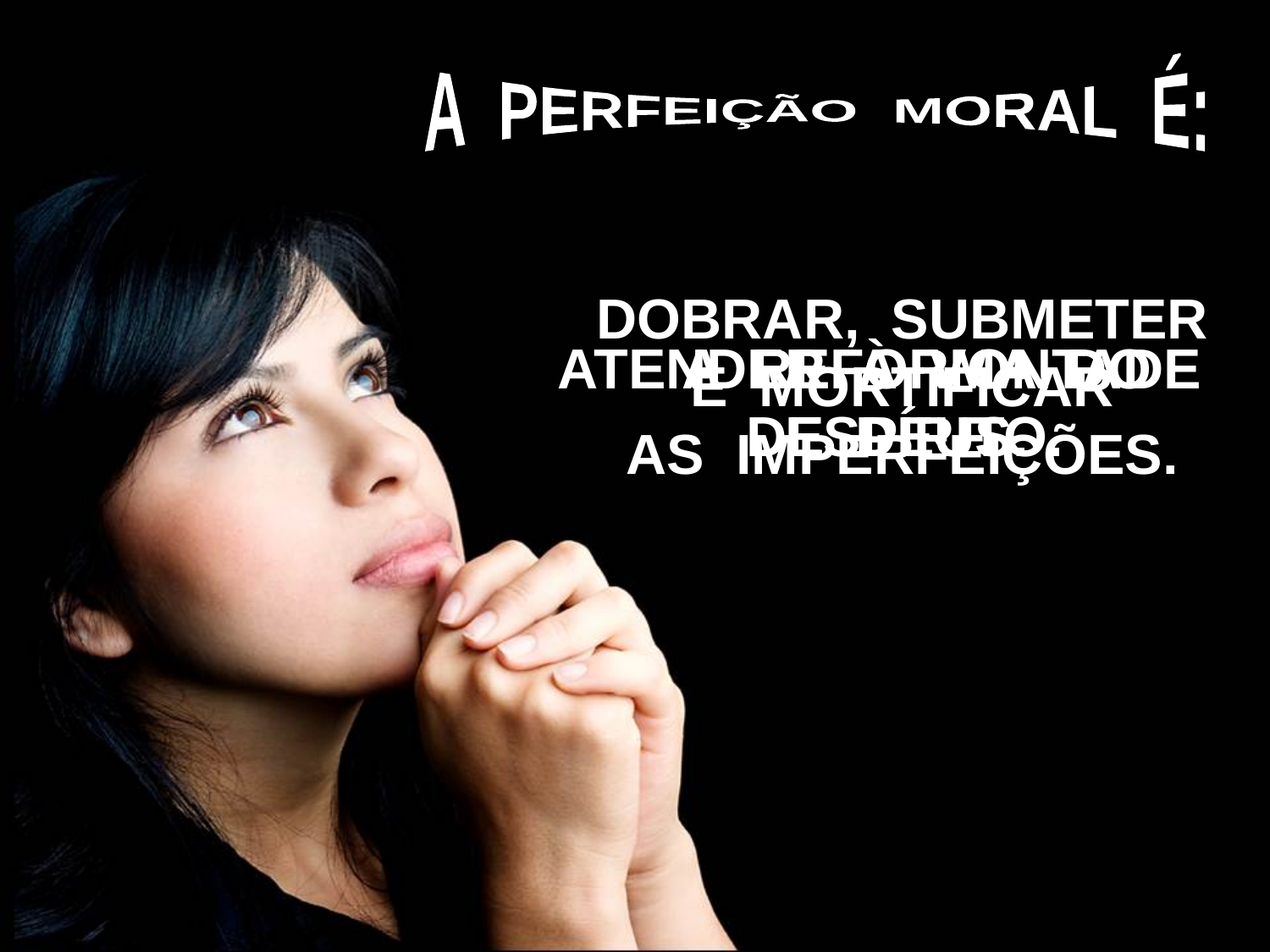

A  PERFEIÇÃO  MORAL  É:
DOBRAR,  SUBMETER
E  MORTIFICAR
AS  IMPERFEIÇÕES.
ATENDER  À  VONTADE  DE  DEUS.
A  REFORMA  DO  ESPÍRITO.